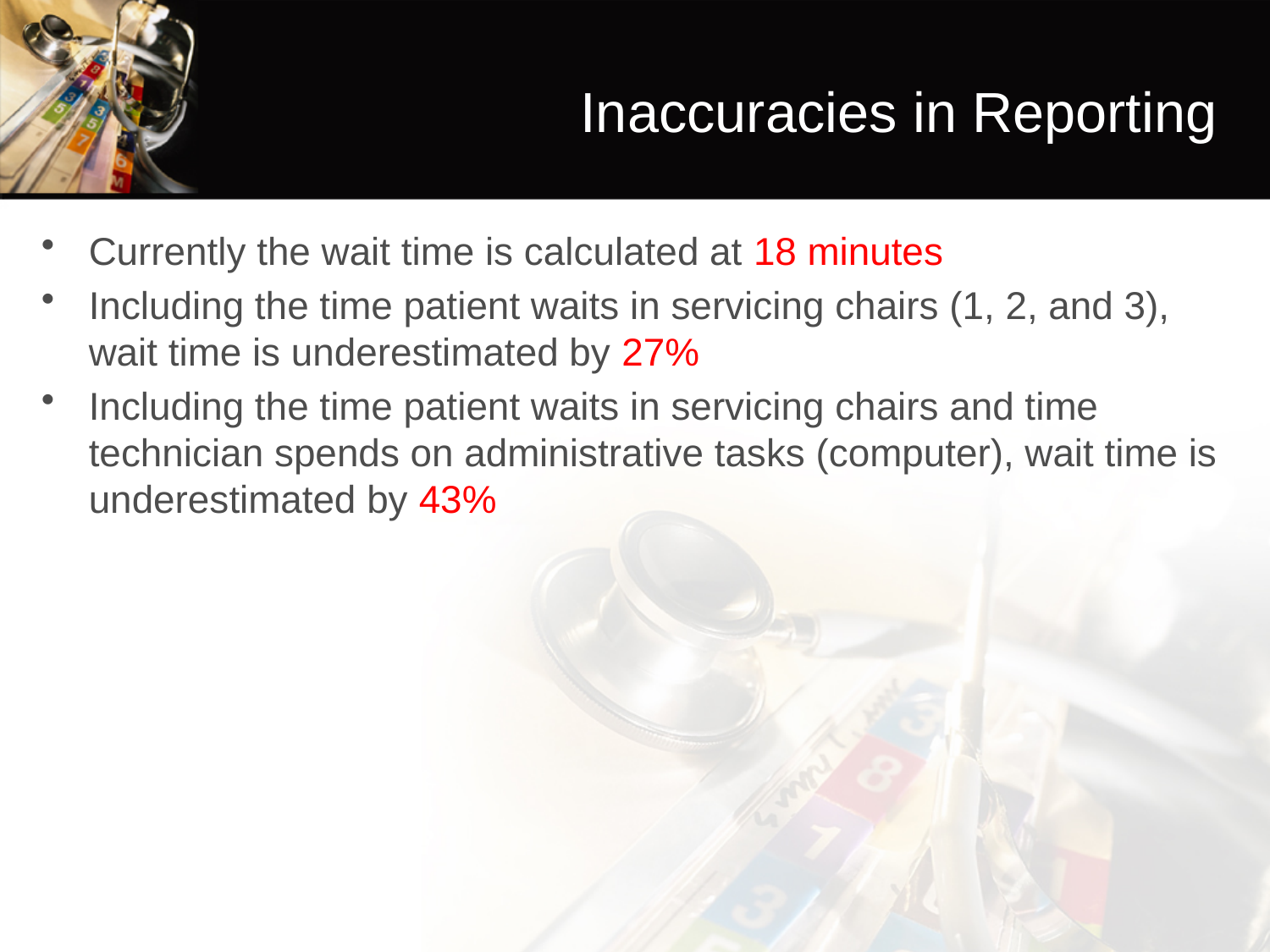

# Inaccuracies in Reporting
Currently the wait time is calculated at 18 minutes
Including the time patient waits in servicing chairs (1, 2, and 3), wait time is underestimated by 27%
Including the time patient waits in servicing chairs and time technician spends on administrative tasks (computer), wait time is underestimated by 43%